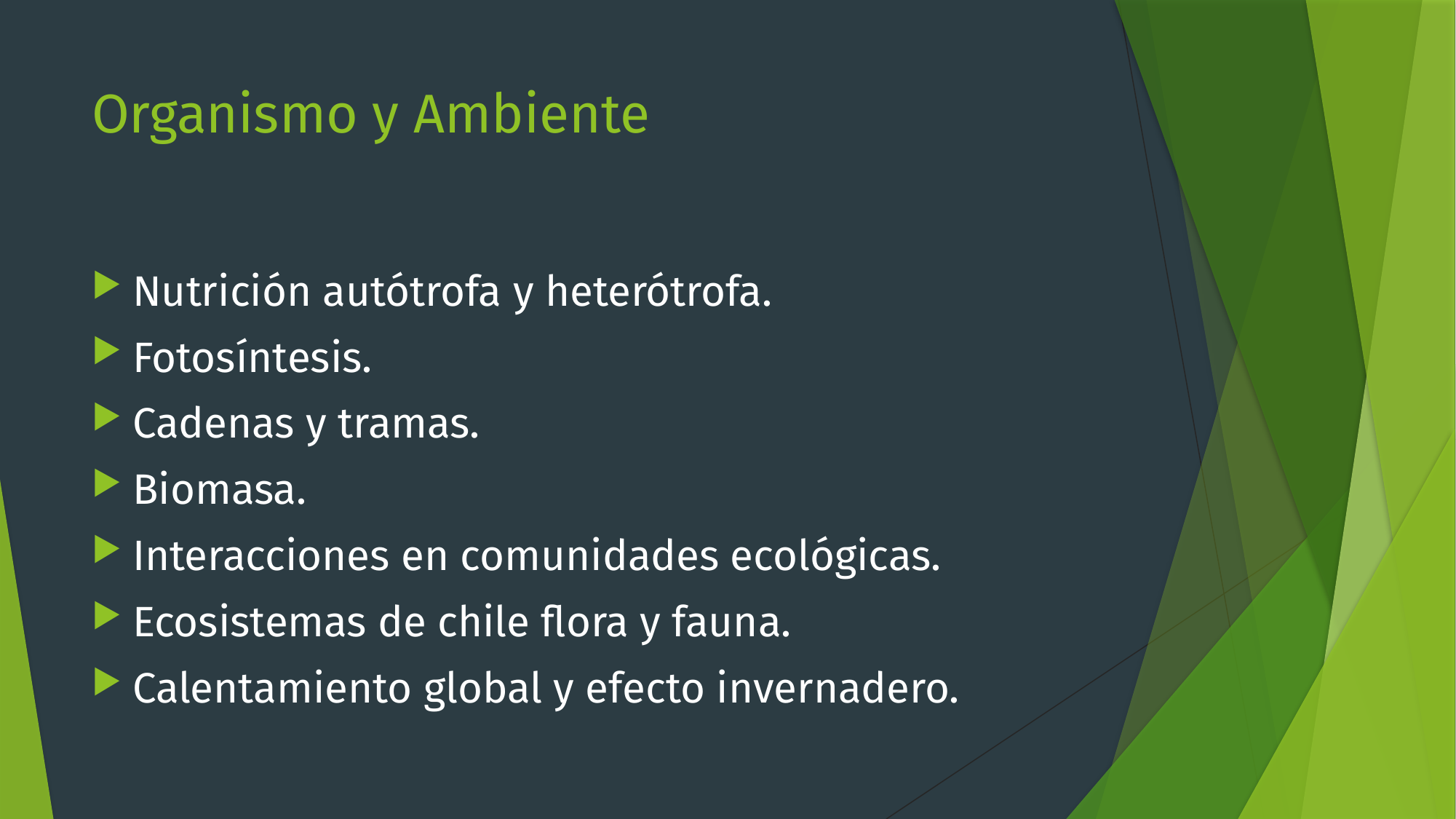

# Organismo y Ambiente
Nutrición autótrofa y heterótrofa.
Fotosíntesis.
Cadenas y tramas.
Biomasa.
Interacciones en comunidades ecológicas.
Ecosistemas de chile flora y fauna.
Calentamiento global y efecto invernadero.